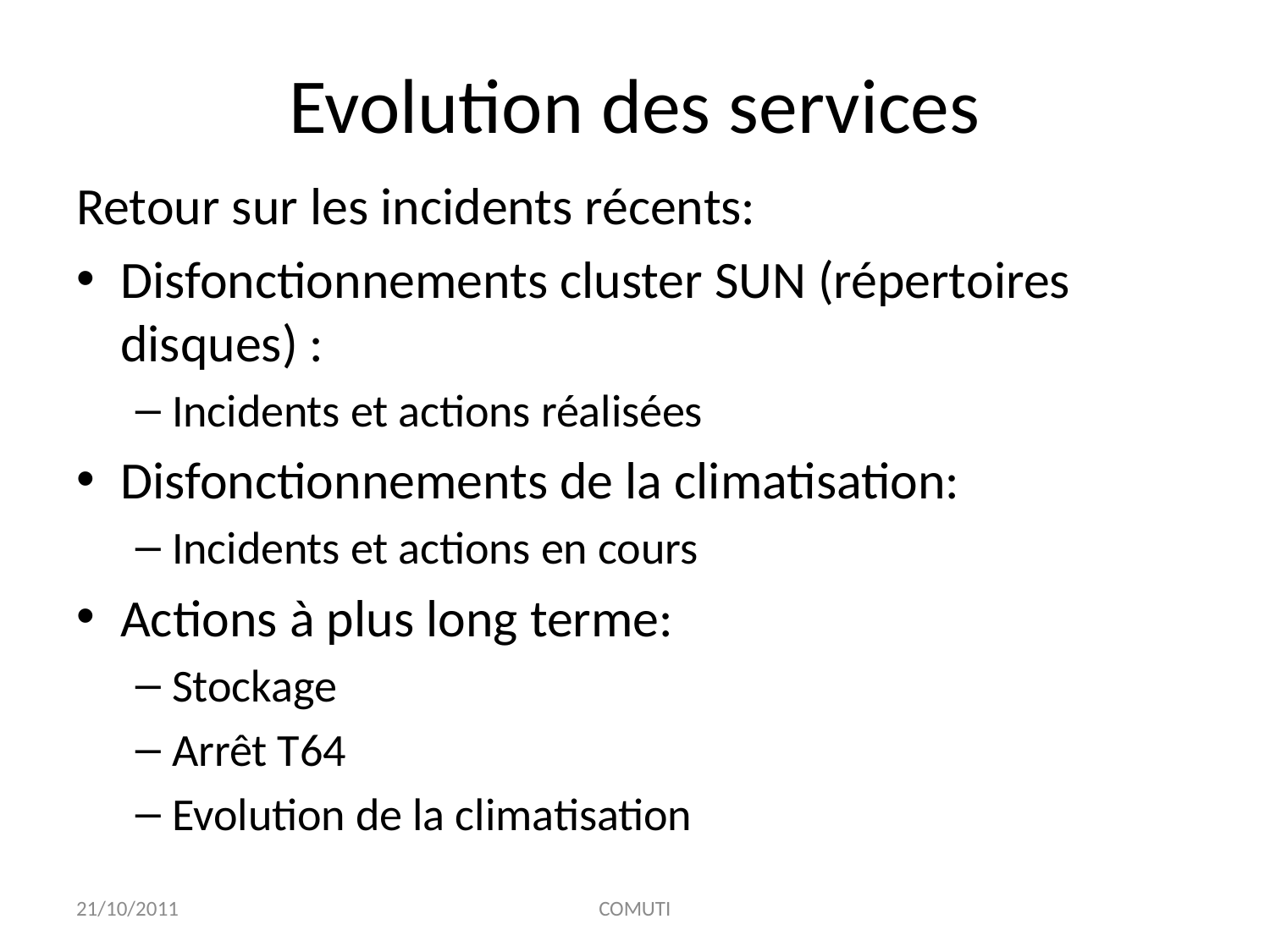

# Evolution des services
Retour sur les incidents récents:
Disfonctionnements cluster SUN (répertoires disques) :
Incidents et actions réalisées
Disfonctionnements de la climatisation:
Incidents et actions en cours
Actions à plus long terme:
Stockage
Arrêt T64
Evolution de la climatisation

21/10/2011
COMUTI